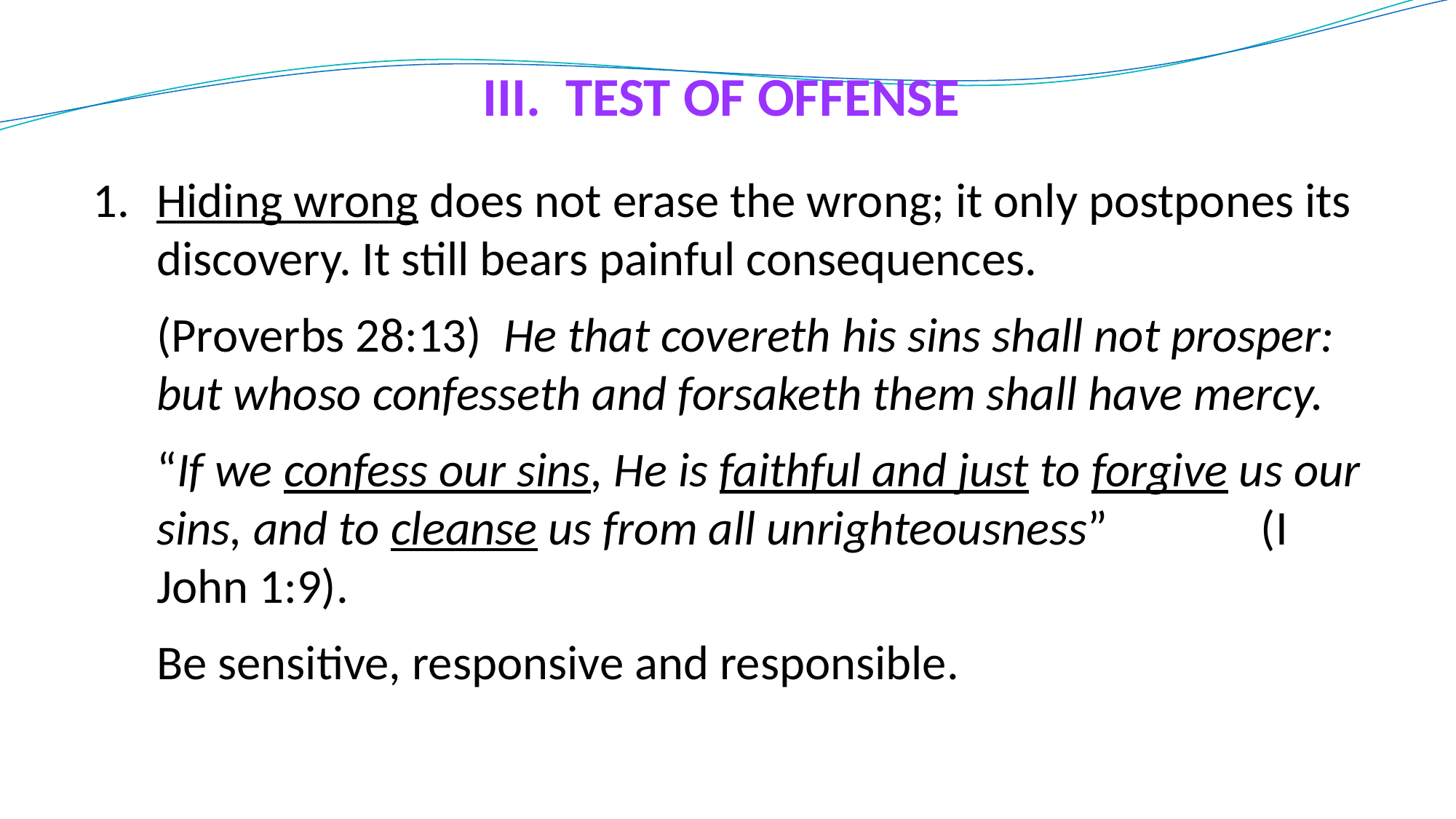

# III.  TEST OF OFFENSE
1.  	Hiding wrong does not erase the wrong; it only postpones its discovery. It still bears painful consequences.
(Proverbs 28:13)  He that covereth his sins shall not prosper: but whoso confesseth and forsaketh them shall have mercy.
“If we confess our sins, He is faithful and just to forgive us our sins, and to cleanse us from all unrighteousness”              (I John 1:9).
Be sensitive, responsive and responsible.